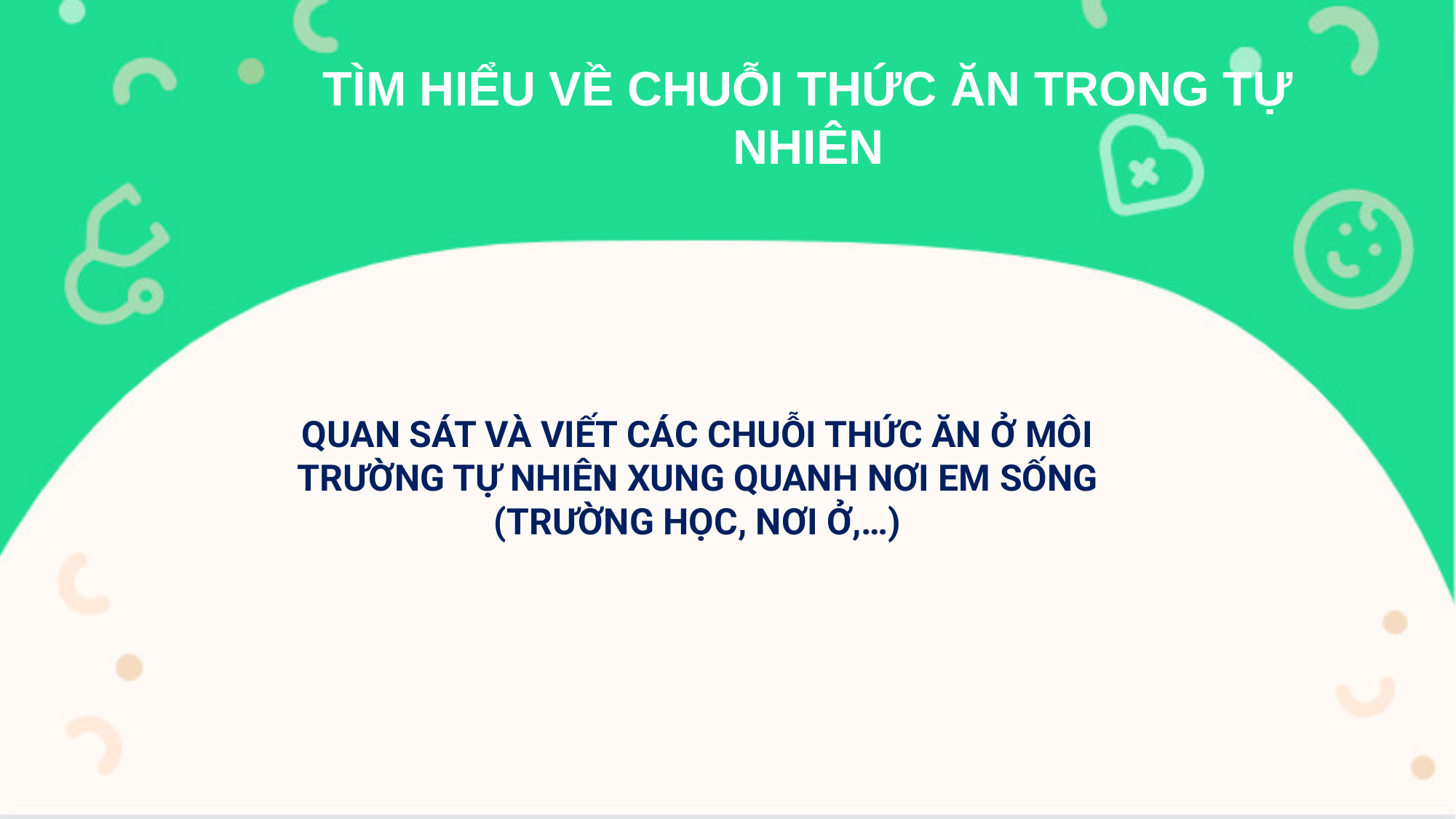

TÌM HIỂU VỀ CHUỖI THỨC ĂN TRONG TỰ NHIÊN
QUAN SÁT VÀ VIẾT CÁC CHUỖI THỨC ĂN Ở MÔI TRƯỜNG TỰ NHIÊN XUNG QUANH NƠI EM SỐNG (TRƯỜNG HỌC, NƠI Ở,…)